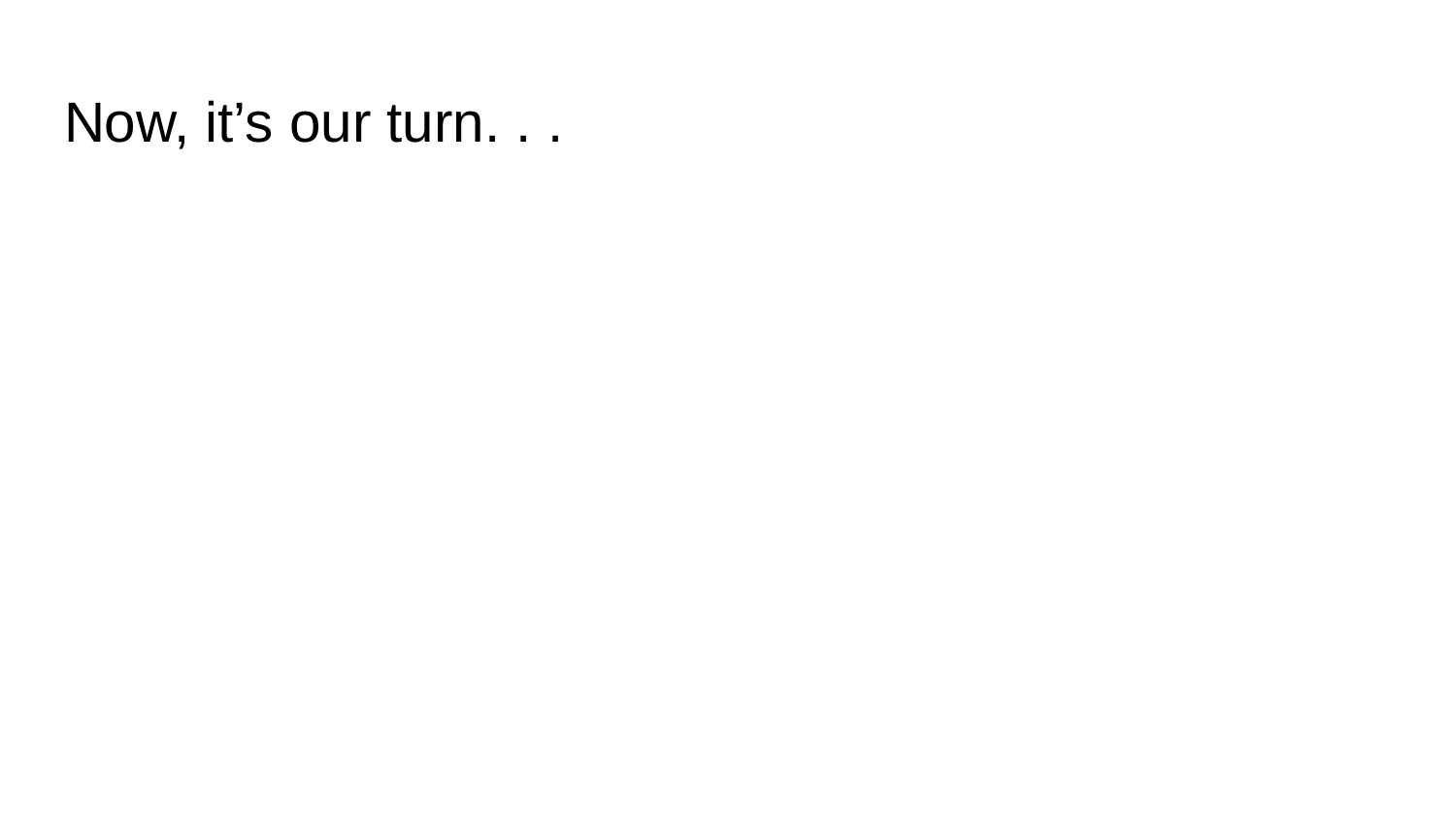

# Now, it’s our turn. . .